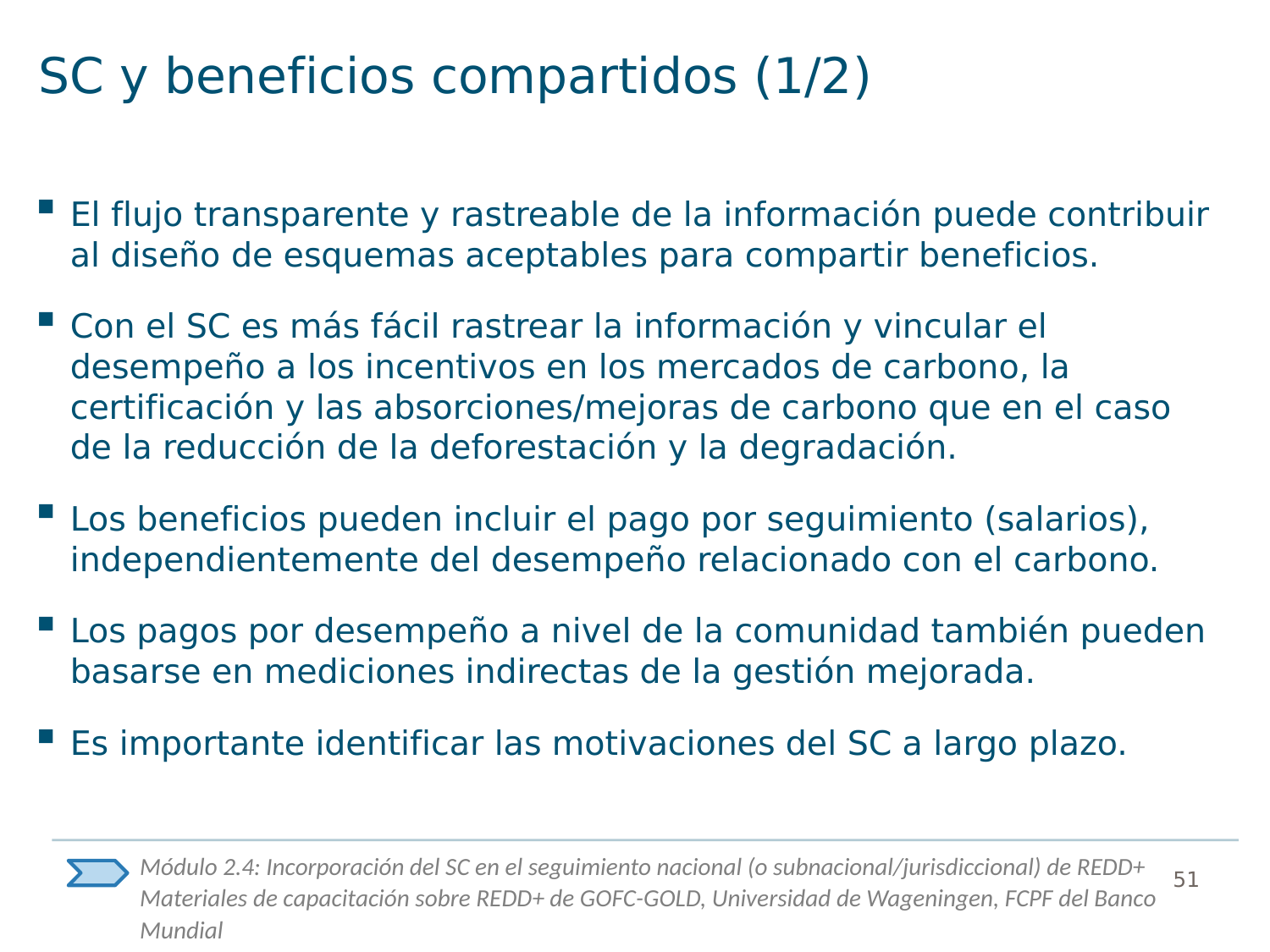

# SC y beneficios compartidos (1/2)
El flujo transparente y rastreable de la información puede contribuir al diseño de esquemas aceptables para compartir beneficios.
Con el SC es más fácil rastrear la información y vincular el desempeño a los incentivos en los mercados de carbono, la certificación y las absorciones/mejoras de carbono que en el caso de la reducción de la deforestación y la degradación.
Los beneficios pueden incluir el pago por seguimiento (salarios), independientemente del desempeño relacionado con el carbono.
Los pagos por desempeño a nivel de la comunidad también pueden basarse en mediciones indirectas de la gestión mejorada.
Es importante identificar las motivaciones del SC a largo plazo.